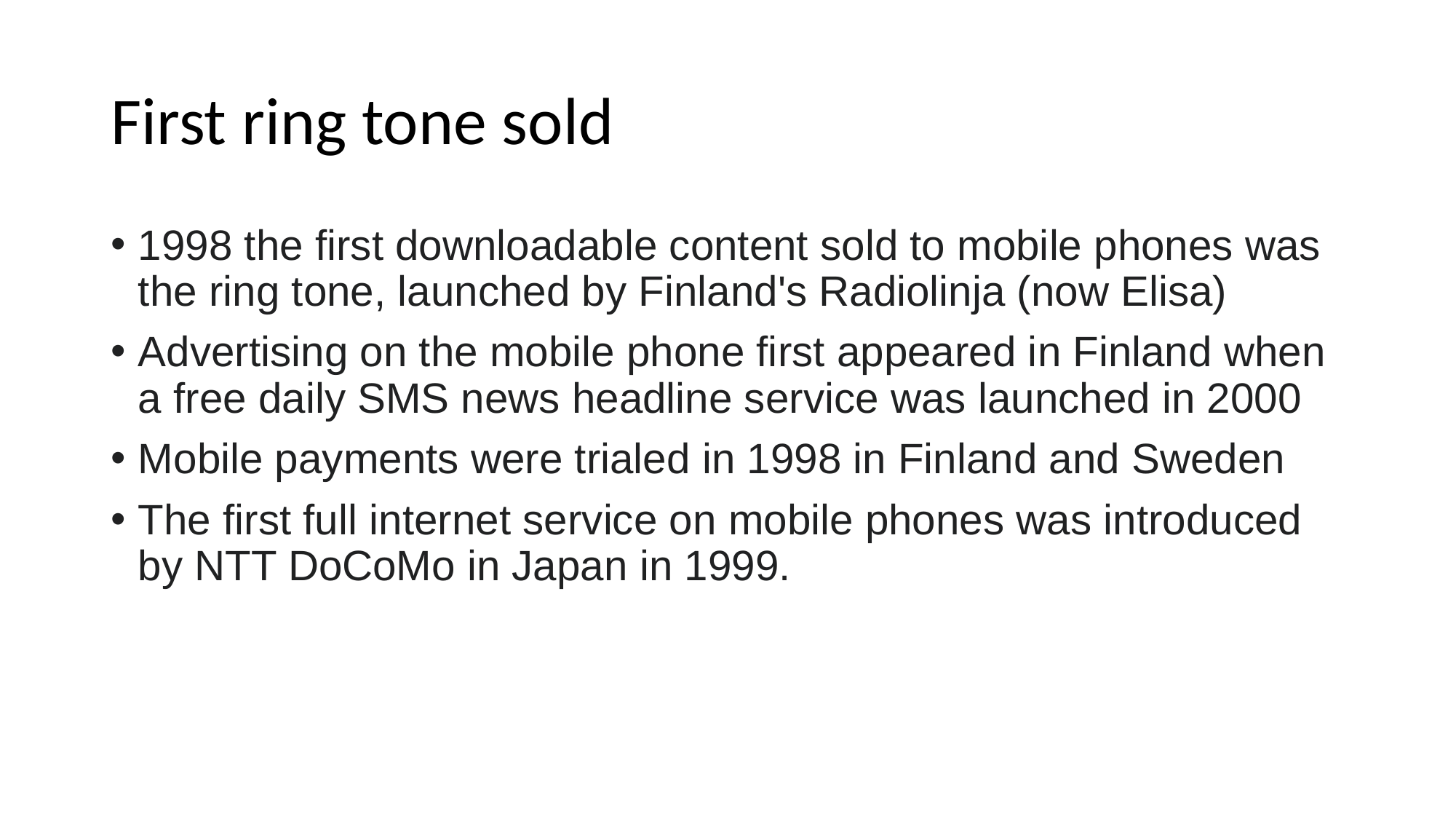

# First ring tone sold
1998 the first downloadable content sold to mobile phones was the ring tone, launched by Finland's Radiolinja (now Elisa)
Advertising on the mobile phone first appeared in Finland when a free daily SMS news headline service was launched in 2000
Mobile payments were trialed in 1998 in Finland and Sweden
The first full internet service on mobile phones was introduced by NTT DoCoMo in Japan in 1999.